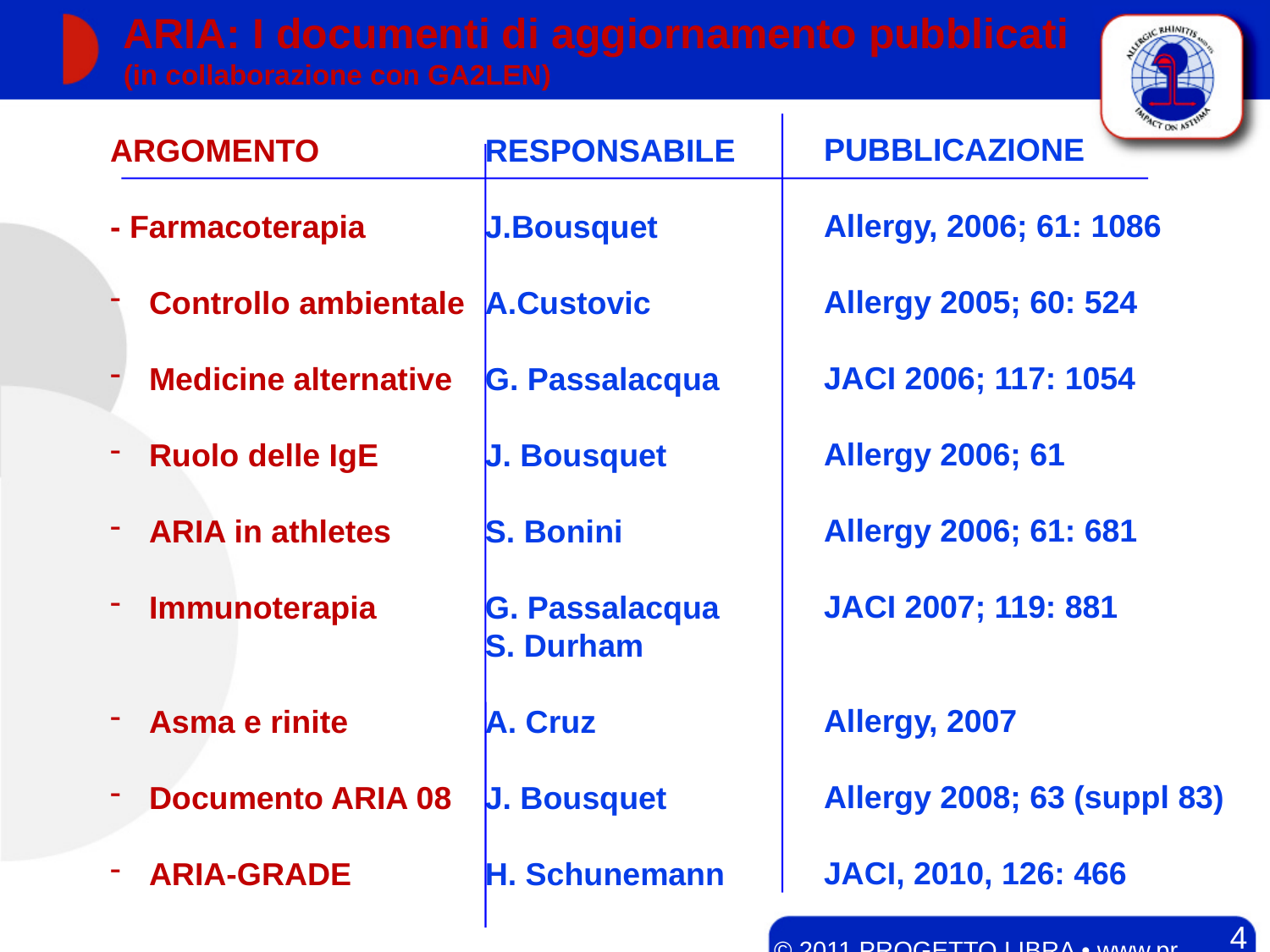

ARIA: I documenti di aggiornamento pubblicati
(in collaborazione con GA2LEN)

PUBBLICAZIONE

Allergy, 2006; 61: 1086

Allergy 2005; 60: 524

JACI 2006; 117: 1054

Allergy 2006; 61

Allergy 2006; 61: 681

JACI 2007; 119: 881

Allergy, 2007

Allergy 2008; 63 (suppl 83)

JACI, 2010, 126: 466
ARGOMENTO

- Farmacoterapia

 Controllo ambientale

 Medicine alternative

 Ruolo delle IgE

 ARIA in athletes

 Immunoterapia

 Asma e rinite

 Documento ARIA 08

 ARIA-GRADE

RESPONSABILE

J.Bousquet

A.Custovic

G. Passalacqua

J. Bousquet

S. Bonini

G. Passalacqua
S. Durham

A. Cruz

J. Bousquet

H. Schunemann

4
© 2011 PROGETTO LIBRA • www.progetto-aria.it •